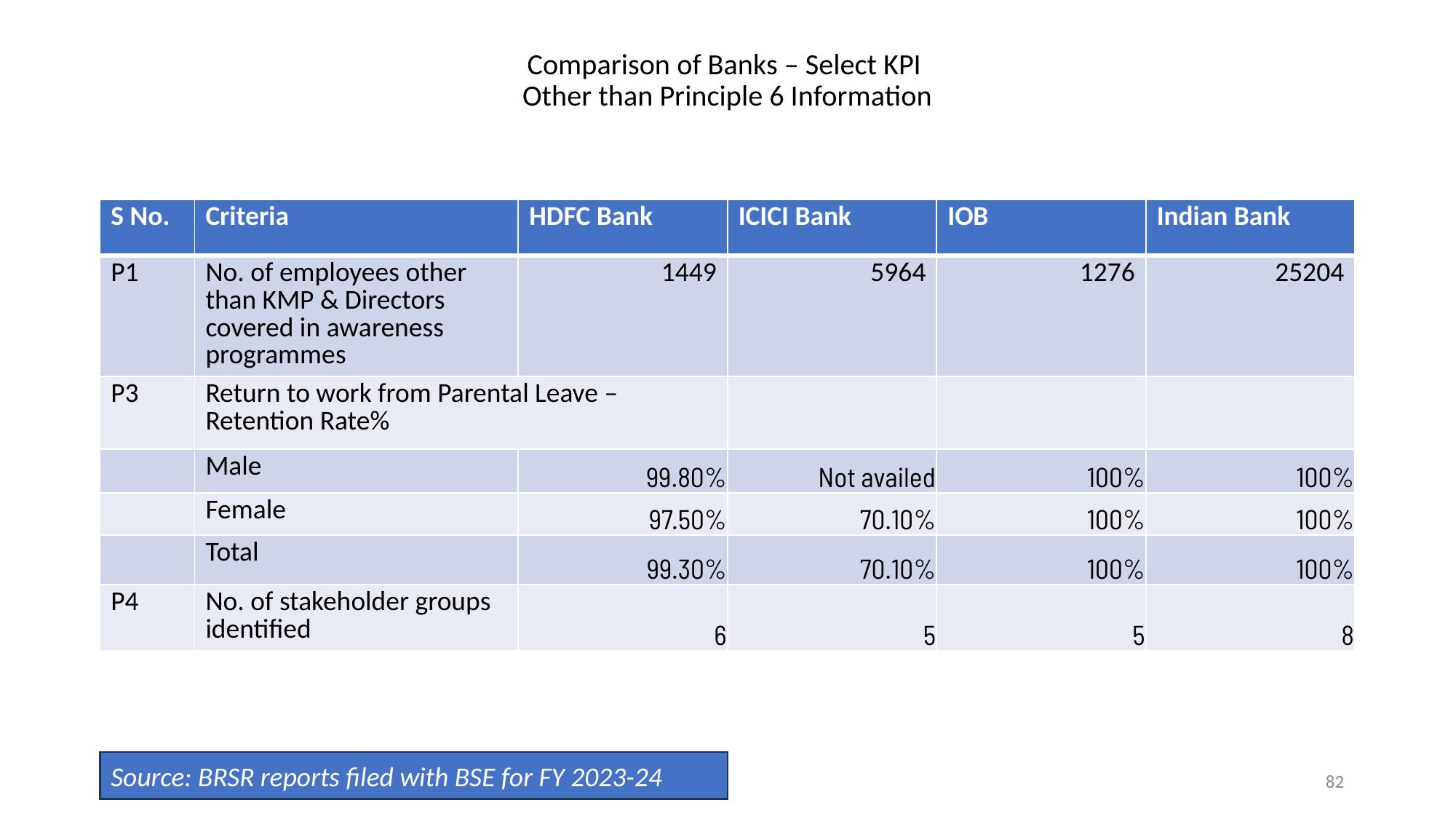

# Comparison of Banks – Select KPI Other than Principle 6 Information
| S No. | Criteria | HDFC Bank | ICICI Bank | IOB | Indian Bank |
| --- | --- | --- | --- | --- | --- |
| P1 | No. of employees other than KMP & Directors covered in awareness programmes | 1449 | 5964 | 1276 | 25204 |
| P3 | Return to work from Parental Leave – Retention Rate% |  |  |  |  |
|  | Male | 99.80% | Not availed | 100% | 100% |
|  | Female | 97.50% | 70.10% | 100% | 100% |
|  | Total | 99.30% | 70.10% | 100% | 100% |
| P4 | No. of stakeholder groups identified | 6 | 5 | 5 | 8 |
Source: BRSR reports filed with BSE for FY 2023-24
82